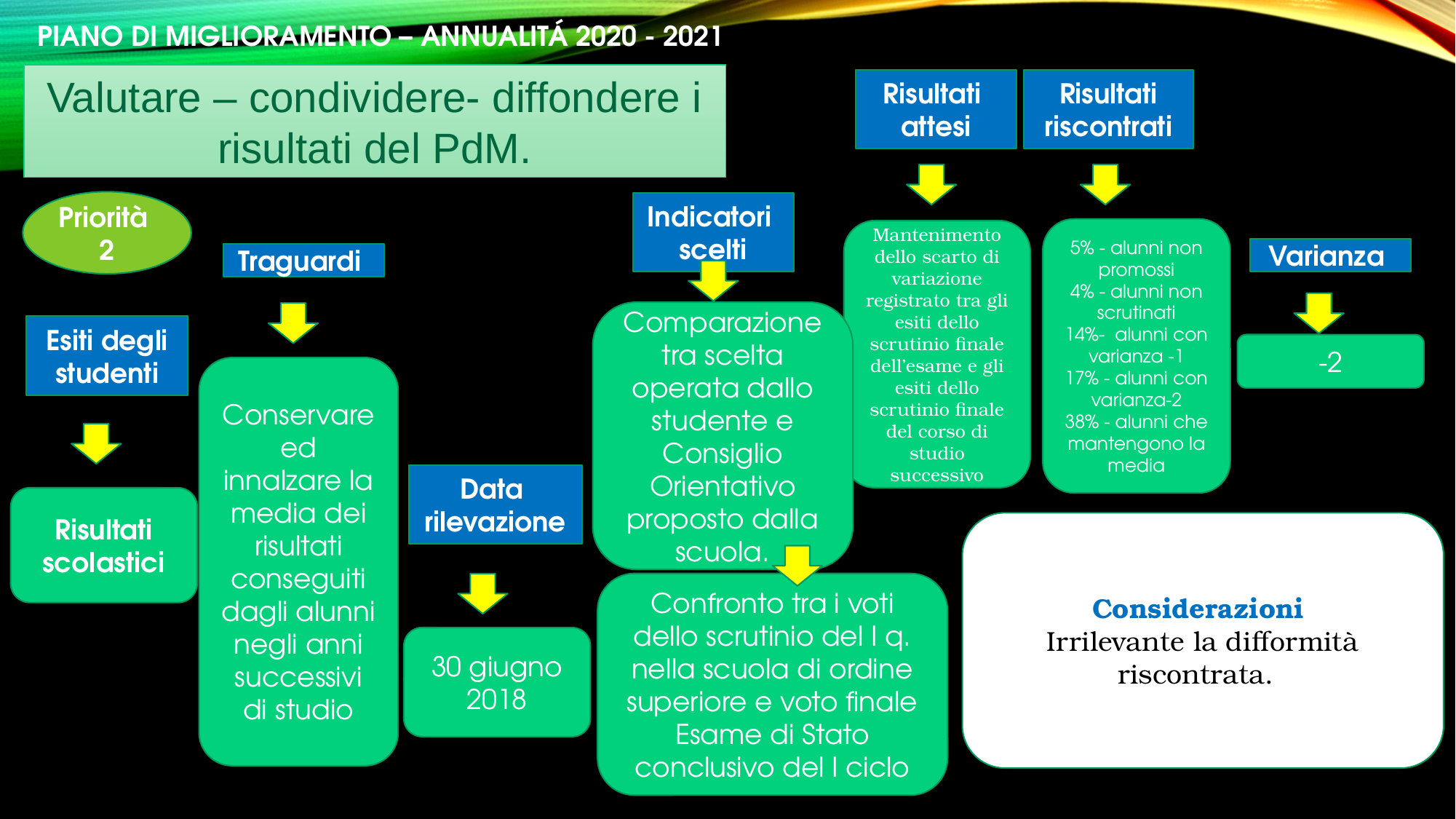

PIANO DI MIGLIORAMENTO – ANNUALITÁ 2020 - 2021
Valutare – condividere- diffondere i risultati del PdM.
Risultati
attesi
Risultati riscontrati

Priorità
2
Indicatori
scelti
5% - alunni non promossi
4% - alunni non scrutinati
14%-  alunni con varianza -1
17% - alunni con varianza-2
38% - alunni che mantengono la media
Mantenimento dello scarto di variazione registrato tra gli esiti dello scrutinio finale dell’esame e gli esiti dello scrutinio finale del corso di studio successivo
Varianza
Traguardi

Comparazione tra scelta operata dallo studente e Consiglio Orientativo proposto dalla scuola.

Esiti degli studenti
-2
Conservare ed innalzare la media dei risultati conseguiti dagli alunni negli anni successivi di studio

Data
rilevazione
Risultati scolastici
Considerazioni
Irrilevante la difformità riscontrata.c

Confronto tra i voti dello scrutinio del I q. nella scuola di ordine superiore e voto finale Esame di Stato conclusivo del I ciclo
30 giugno 2018